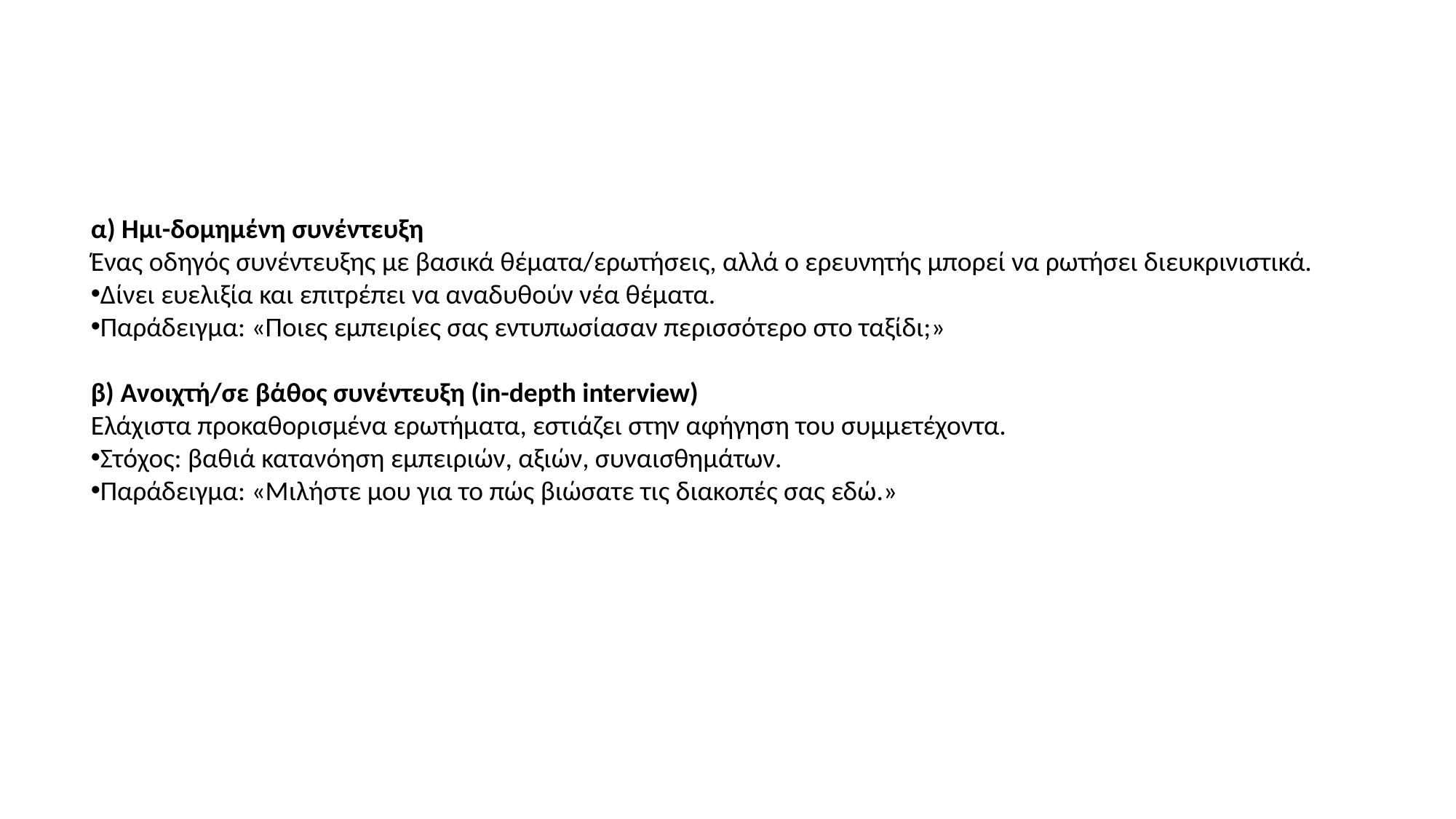

α) Ημι-δομημένη συνέντευξη
Ένας οδηγός συνέντευξης με βασικά θέματα/ερωτήσεις, αλλά ο ερευνητής μπορεί να ρωτήσει διευκρινιστικά.
Δίνει ευελιξία και επιτρέπει να αναδυθούν νέα θέματα.
Παράδειγμα: «Ποιες εμπειρίες σας εντυπωσίασαν περισσότερο στο ταξίδι;»

β) Ανοιχτή/σε βάθος συνέντευξη (in-depth interview)
Ελάχιστα προκαθορισμένα ερωτήματα, εστιάζει στην αφήγηση του συμμετέχοντα.
Στόχος: βαθιά κατανόηση εμπειριών, αξιών, συναισθημάτων.
Παράδειγμα: «Μιλήστε μου για το πώς βιώσατε τις διακοπές σας εδώ.»